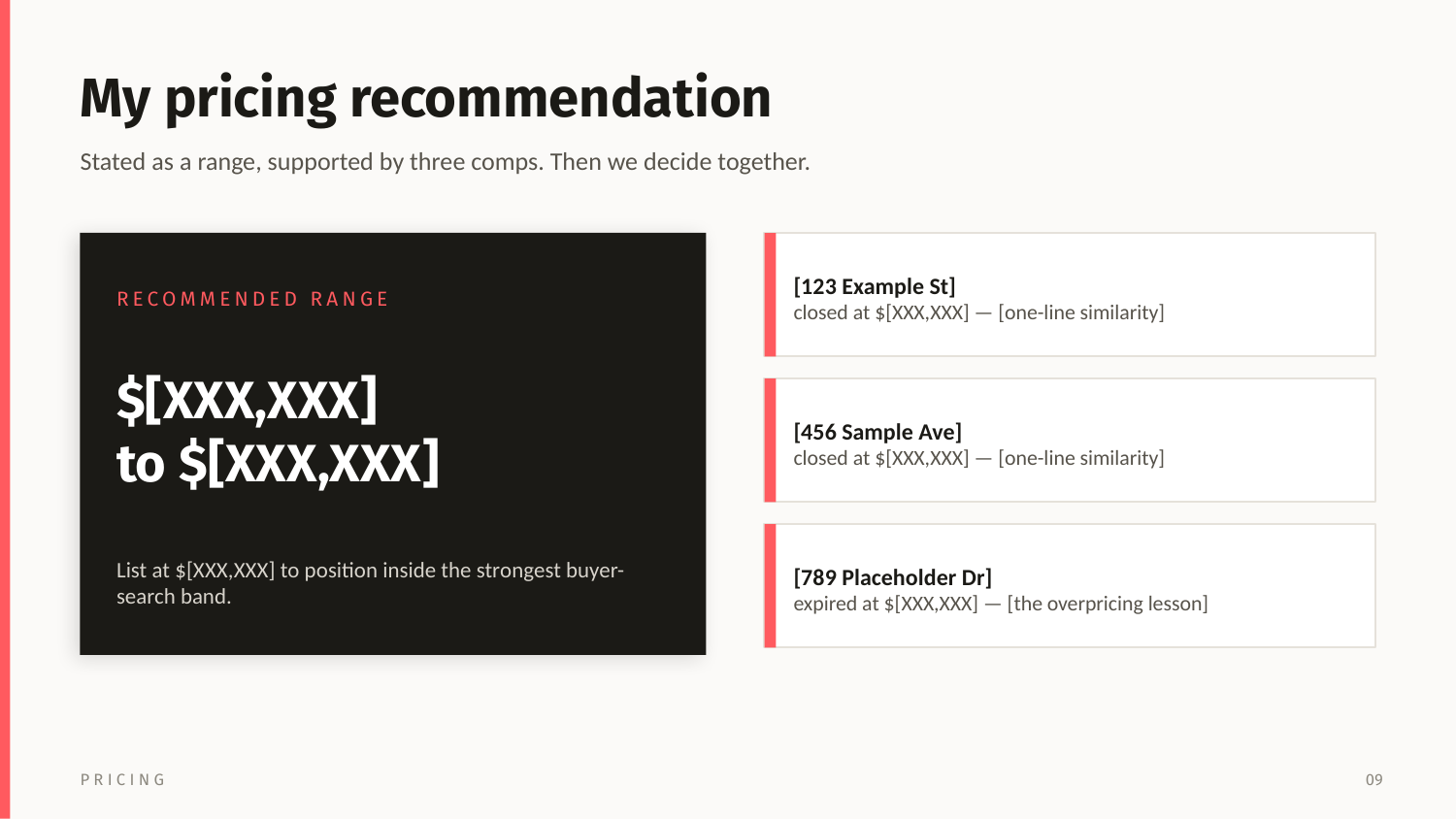

My pricing recommendation
Stated as a range, supported by three comps. Then we decide together.

[123 Example St]
closed at $[XXX,XXX] — [one-line similarity]
RECOMMENDED RANGE
$[XXX,XXX]
to $[XXX,XXX]

[456 Sample Ave]
closed at $[XXX,XXX] — [one-line similarity]

List at $[XXX,XXX] to position inside the strongest buyer-search band.
[789 Placeholder Dr]
expired at $[XXX,XXX] — [the overpricing lesson]
PRICING
09